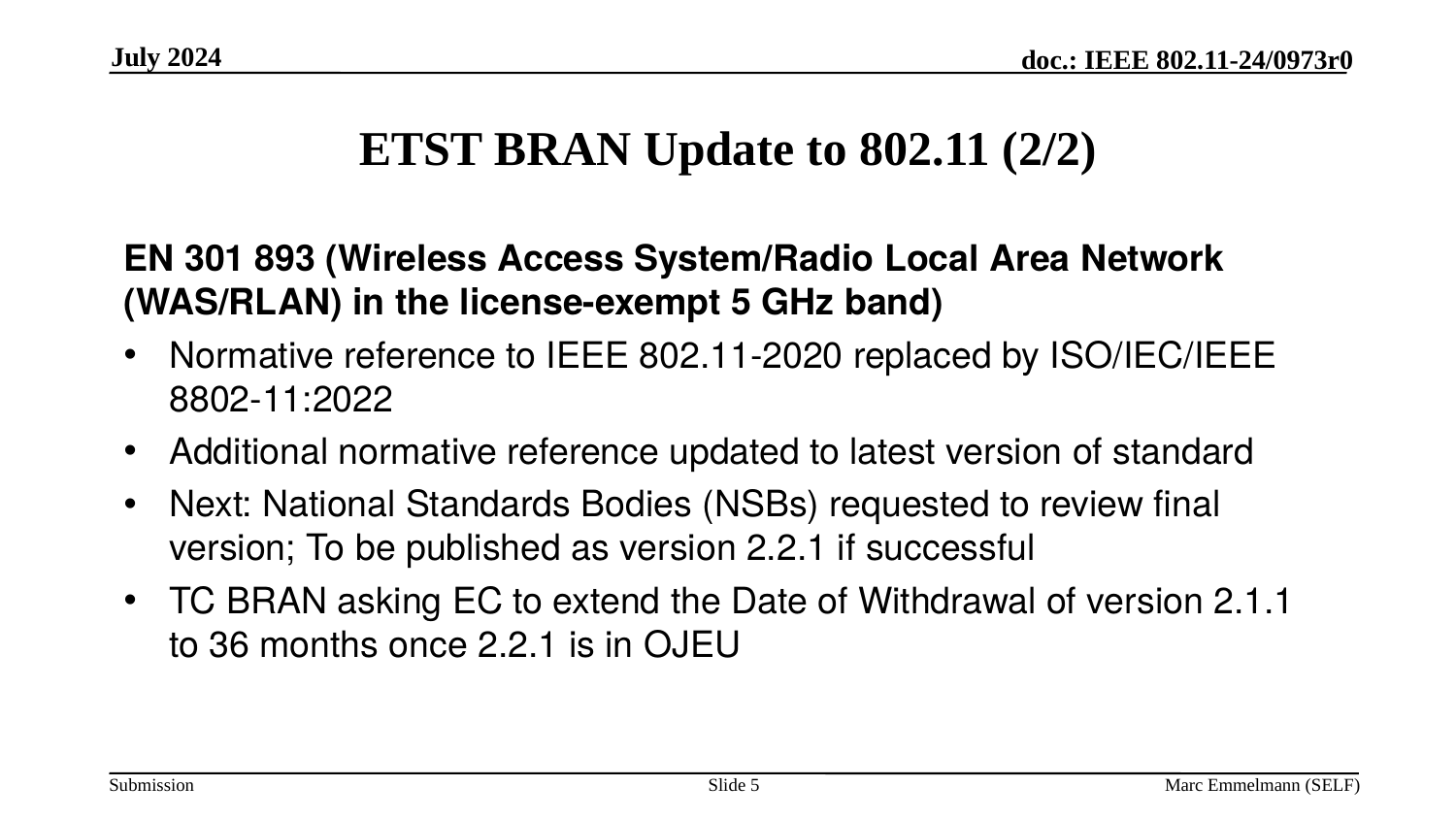

July 2024
# ETST BRAN Update to 802.11 (2/2)
EN 301 893 (Wireless Access System/Radio Local Area Network (WAS/RLAN) in the license-exempt 5 GHz band)
Normative reference to IEEE 802.11-2020 replaced by ISO/IEC/IEEE 8802-11:2022
Additional normative reference updated to latest version of standard
Next: National Standards Bodies (NSBs) requested to review final version; To be published as version 2.2.1 if successful
TC BRAN asking EC to extend the Date of Withdrawal of version 2.1.1 to 36 months once 2.2.1 is in OJEU
Slide 5
Marc Emmelmann (SELF)